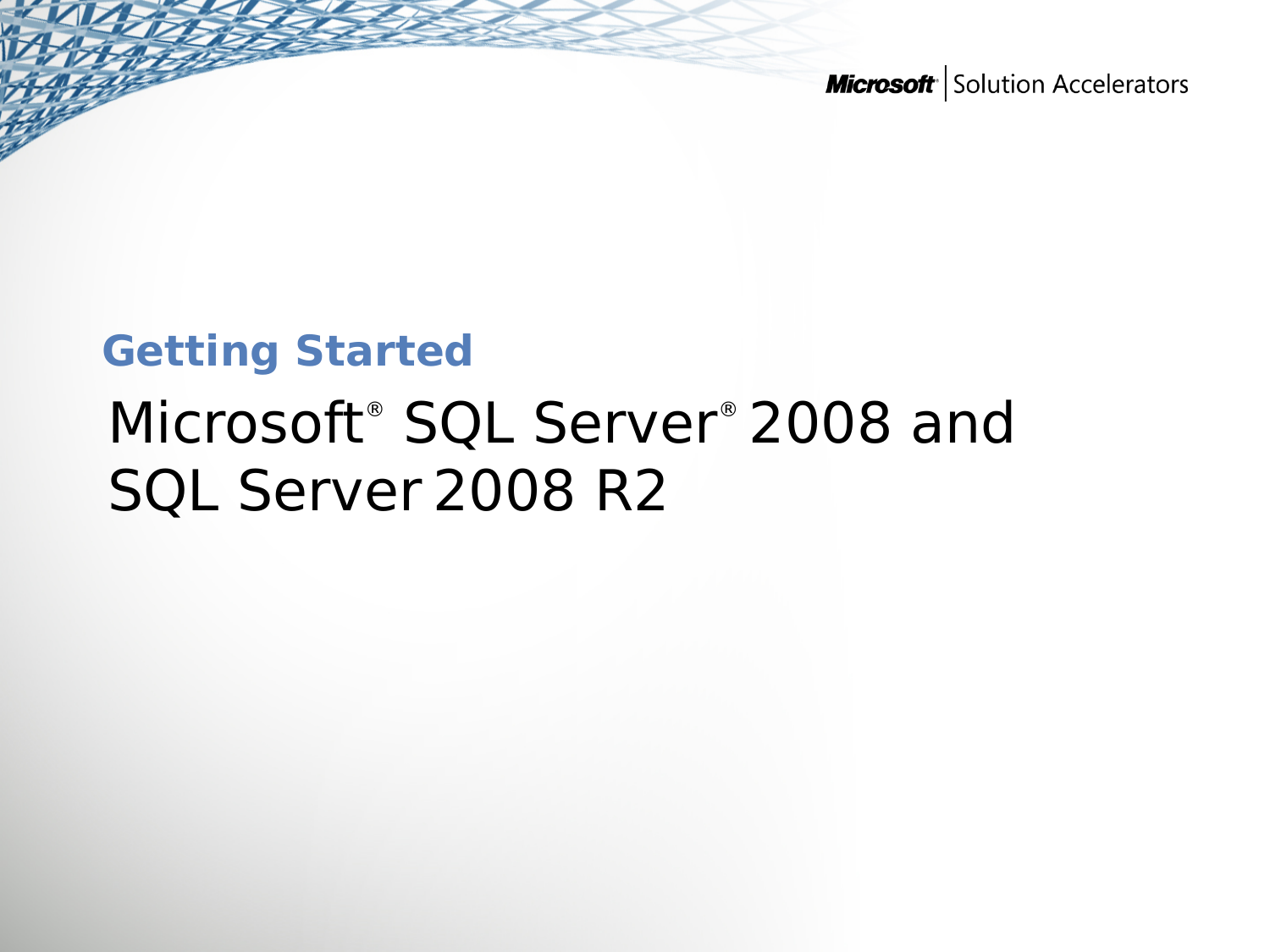

# Getting Started
Microsoft® SQL Server® 2008 and SQL Server 2008 R2